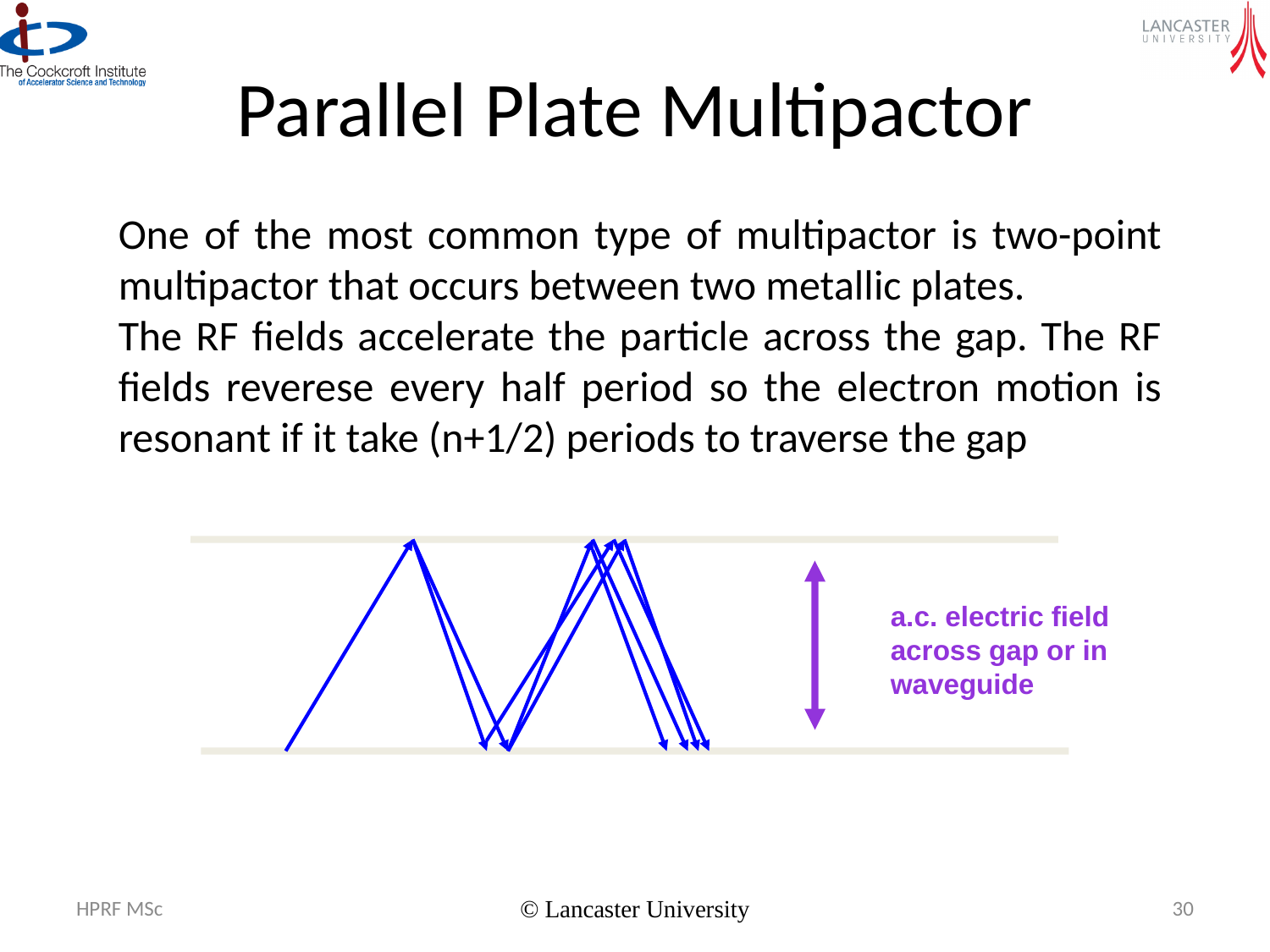

Parallel Plate Multipactor
One of the most common type of multipactor is two-point multipactor that occurs between two metallic plates.
The RF fields accelerate the particle across the gap. The RF fields reverese every half period so the electron motion is resonant if it take (n+1/2) periods to traverse the gap

a.c. electric field
across gap or in
waveguide

HPRF MSc
© Lancaster University
30